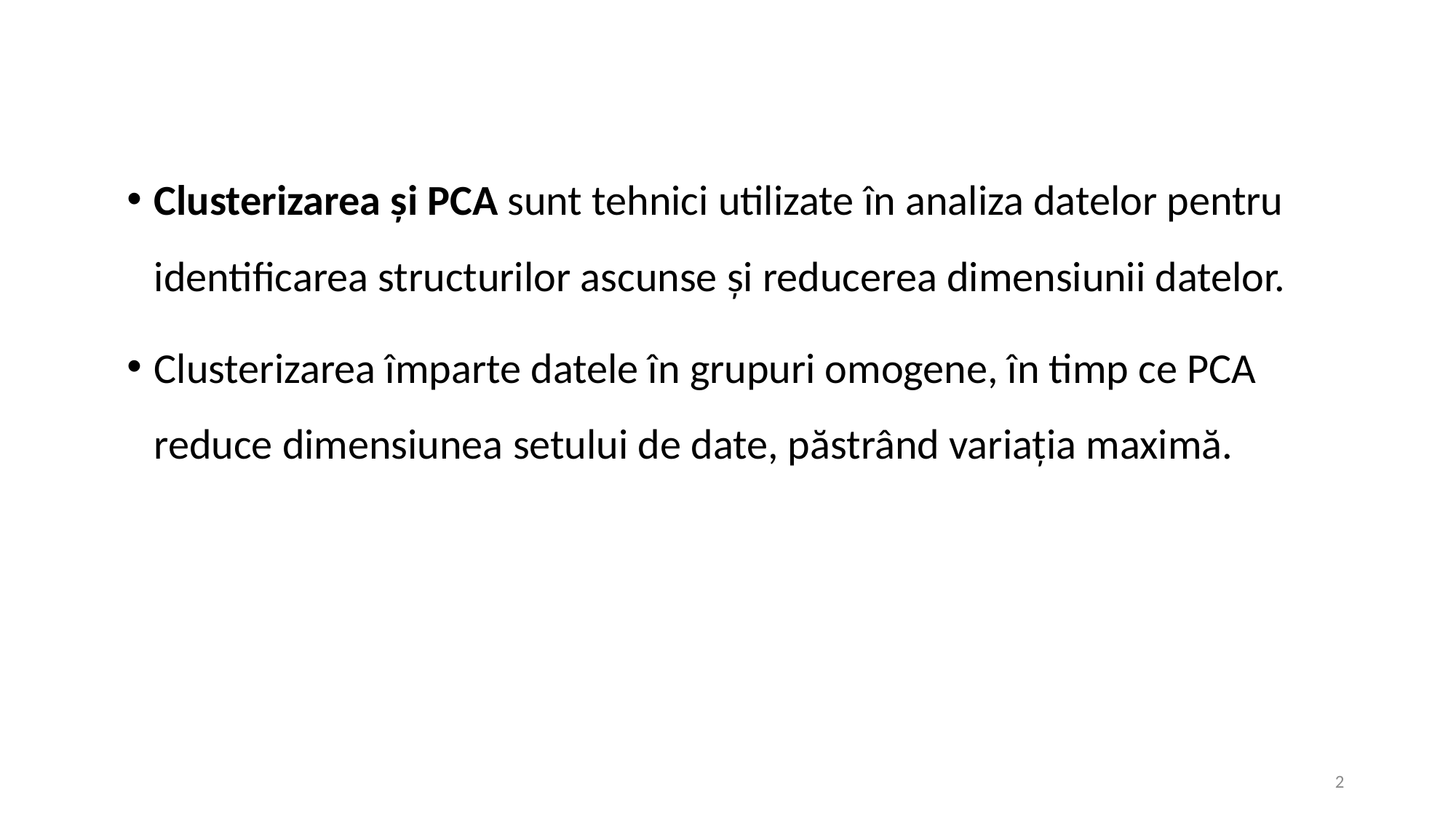

Clusterizarea și PCA sunt tehnici utilizate în analiza datelor pentru identificarea structurilor ascunse și reducerea dimensiunii datelor.
Clusterizarea împarte datele în grupuri omogene, în timp ce PCA reduce dimensiunea setului de date, păstrând variația maximă.

2